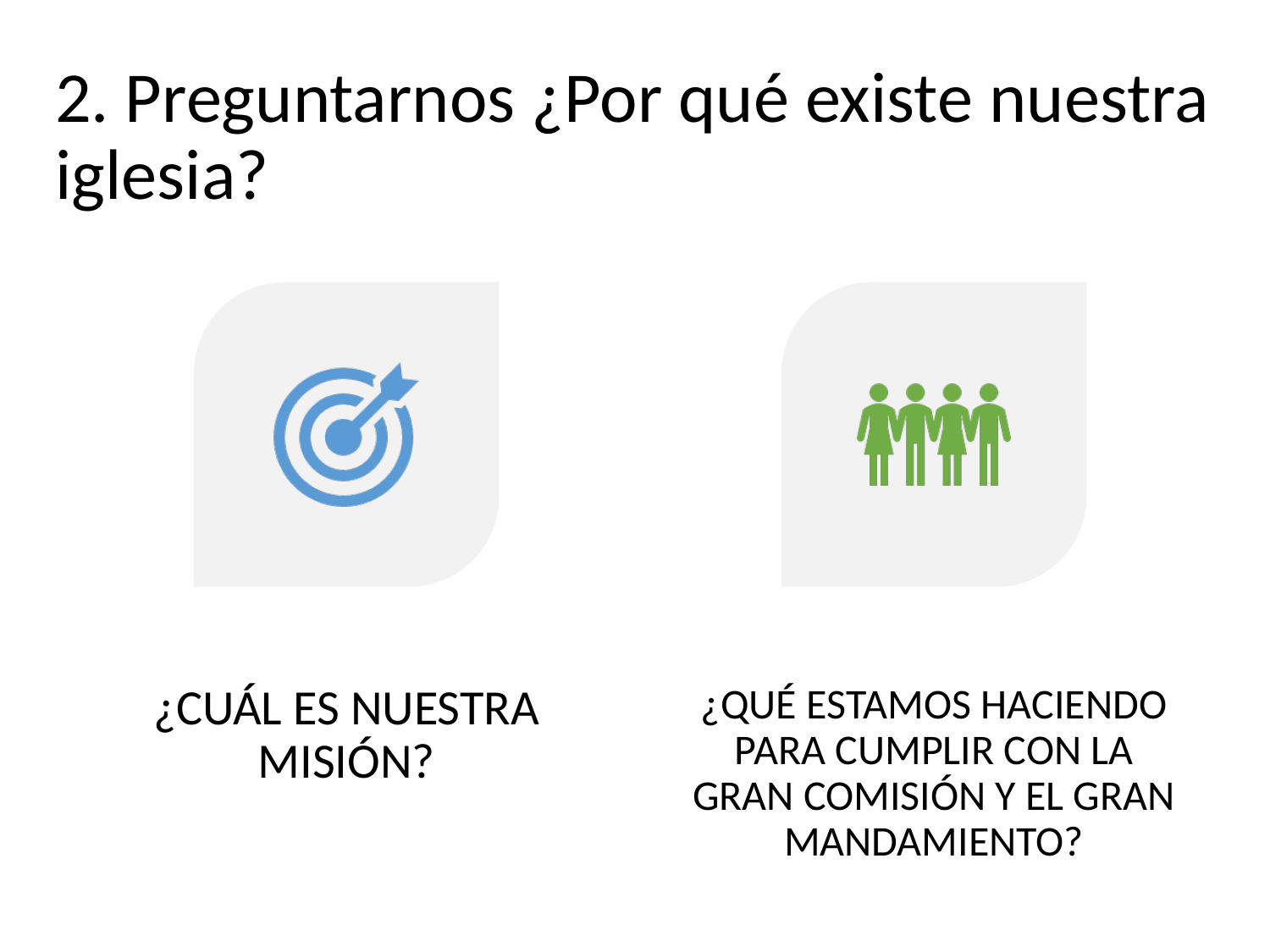

# 2. Preguntarnos ¿Por qué existe nuestra iglesia?
¿Cuál es nuestra misión?
¿Qué estamos haciendo para cumplir con la Gran Comisión y el Gran Mandamiento?